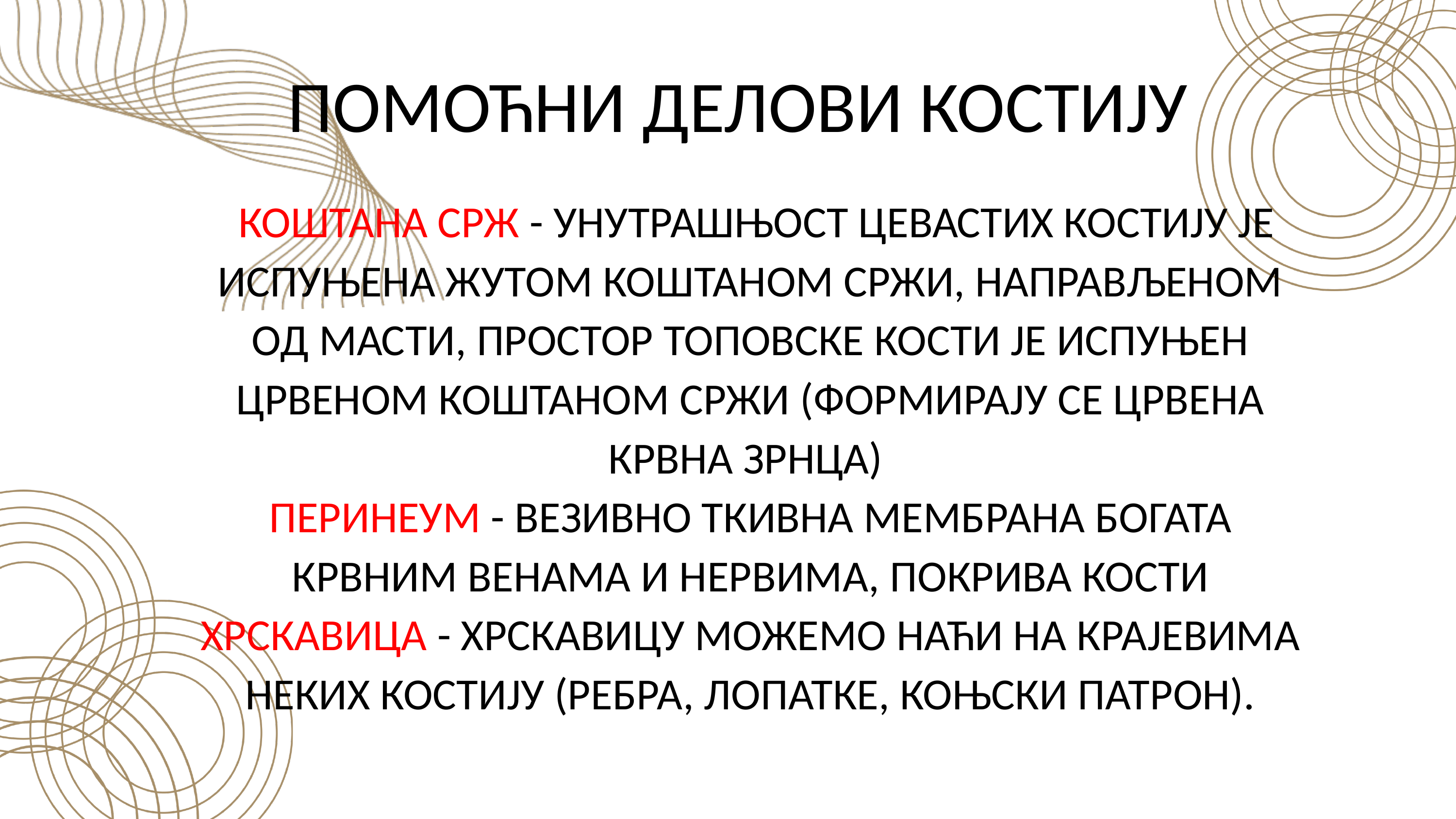

ПОМОЋНИ ДЕЛОВИ КОСТИЈУ

 КОШТАНА СРЖ - УНУТРАШЊОСТ ЦЕВАСТИХ КОСТИЈУ ЈЕ ИСПУЊЕНА ЖУТОМ КОШТАНОМ СРЖИ, НАПРАВЉЕНОМ ОД МАСТИ, ПРОСТОР ТОПОВСКЕ КОСТИ ЈЕ ИСПУЊЕН ЦРВЕНОМ КОШТАНОМ СРЖИ (ФОРМИРАЈУ СЕ ЦРВЕНА КРВНА ЗРНЦА)
ПЕРИНЕУМ - ВЕЗИВНО ТКИВНА МЕМБРАНА БОГАТА КРВНИМ ВЕНАМА И НЕРВИМА, ПОКРИВА КОСТИ ХРСКАВИЦА - ХРСКАВИЦУ МОЖЕМО НАЋИ НА КРАЈЕВИМА НЕКИХ КОСТИЈУ (РЕБРА, ЛОПАТКЕ, КОЊСКИ ПАТРОН).